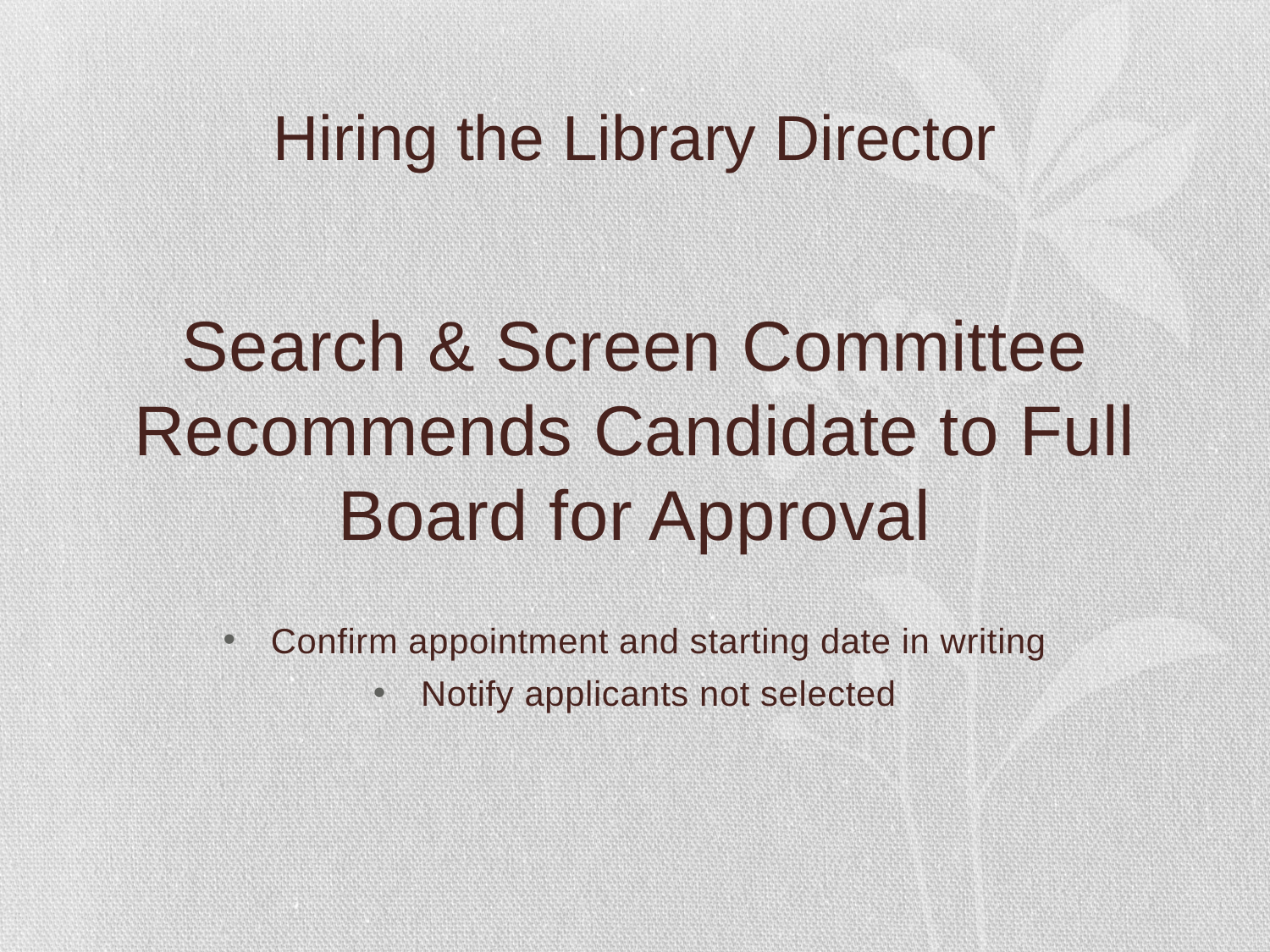

# Hiring the Library Director

Search & Screen Committee Recommends Candidate to Full Board for Approval

Confirm appointment and starting date in writing
Notify applicants not selected